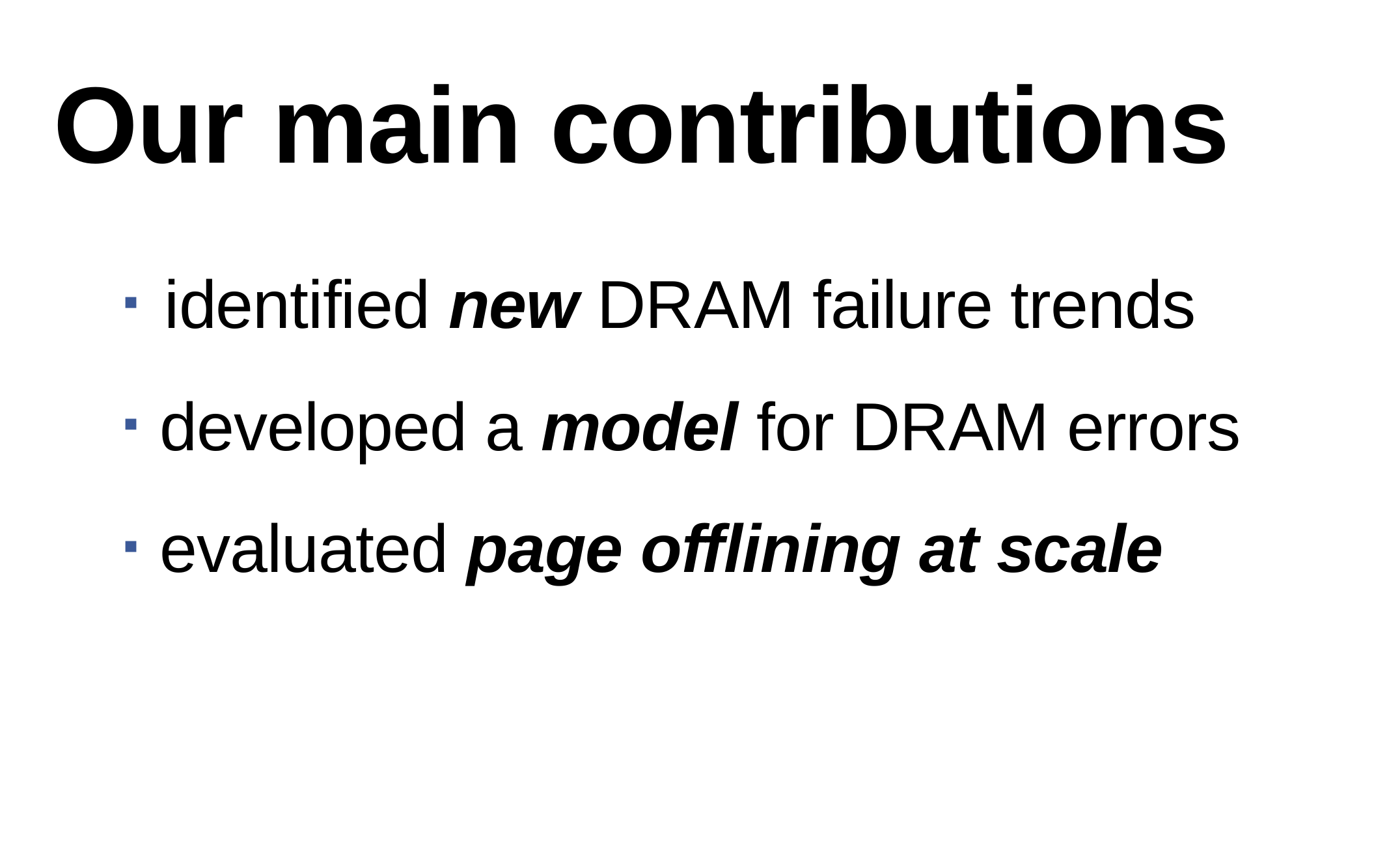

Our main contributions
identified new DRAM failure trends
developed a model for DRAM errors
evaluated page offlining at scale